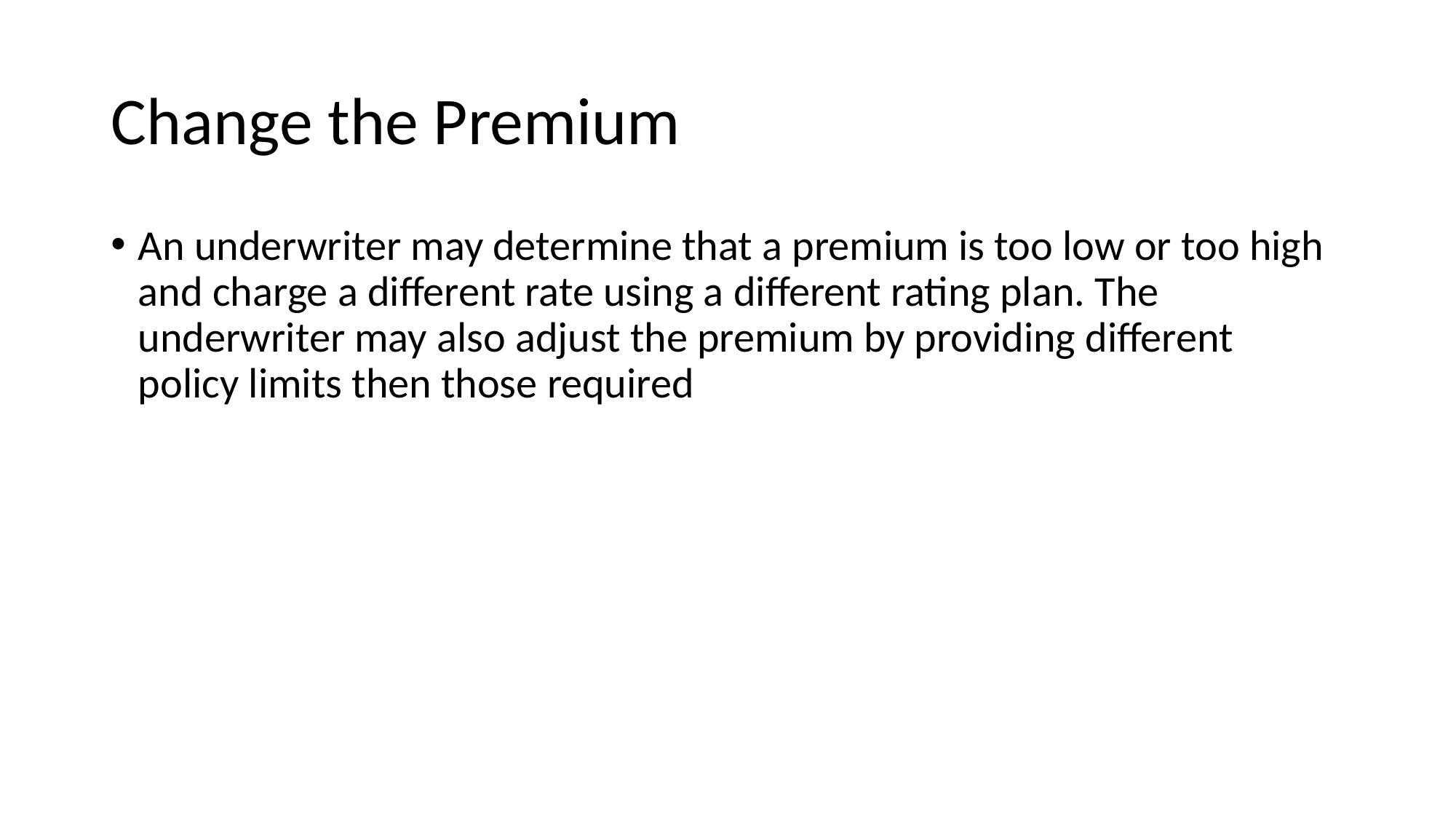

# Change the Premium
An underwriter may determine that a premium is too low or too high and charge a different rate using a different rating plan. The underwriter may also adjust the premium by providing different policy limits then those required